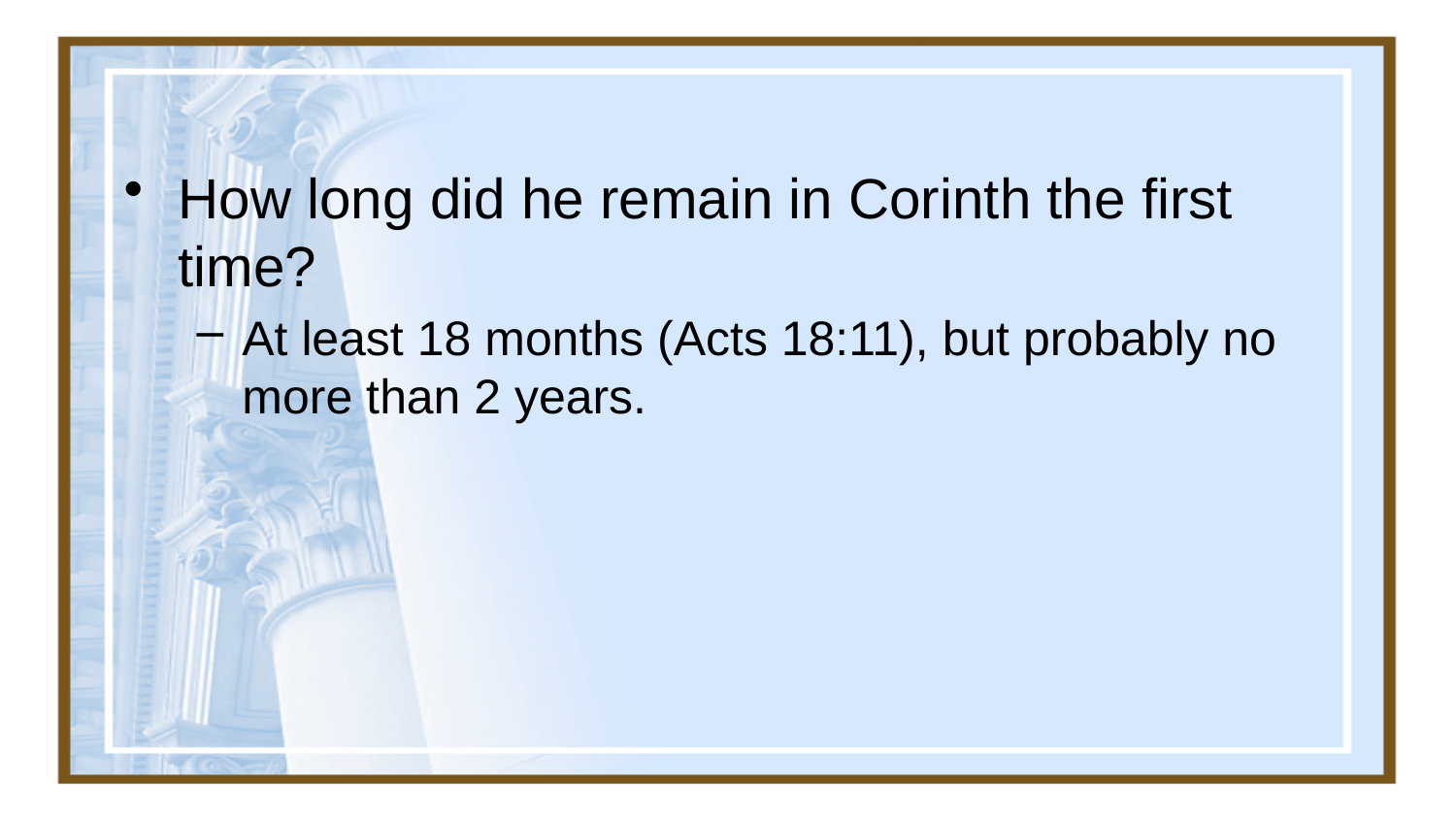

#
How long did he remain in Corinth the first time?
At least 18 months (Acts 18:11), but probably no more than 2 years.